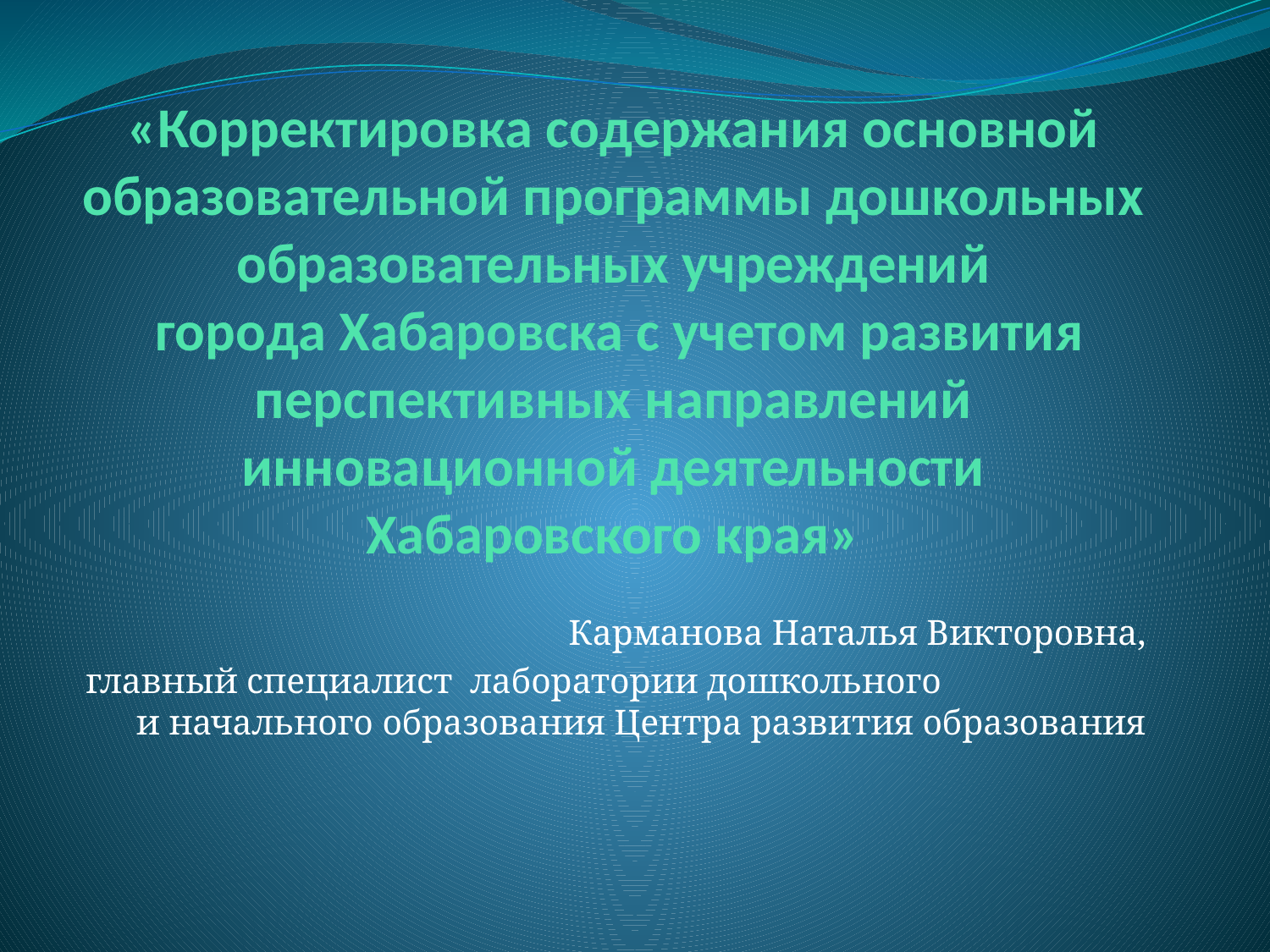

# «Корректировка содержания основной образовательной программы дошкольных образовательных учреждений города Хабаровска с учетом развития перспективных направлений инновационной деятельности Хабаровского края»
Карманова Наталья Викторовна,
главный специалист  лаборатории дошкольного                              и начального образования Центра развития образования